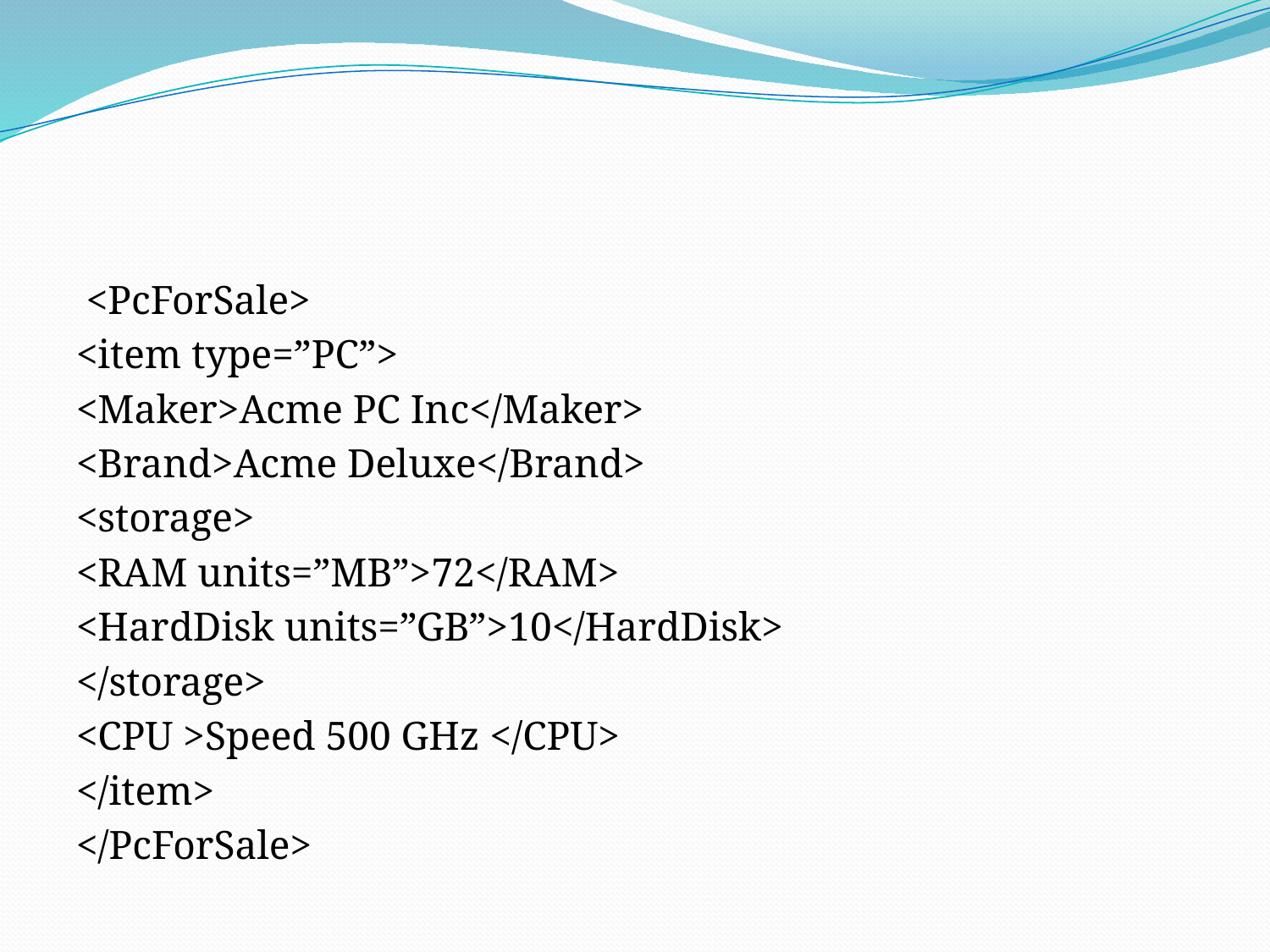

#
 <PcForSale>
<item type=”PC”>
<Maker>Acme PC Inc</Maker>
<Brand>Acme Deluxe</Brand>
<storage>
<RAM units=”MB”>72</RAM>
<HardDisk units=”GB”>10</HardDisk>
</storage>
<CPU >Speed 500 GHz </CPU>
</item>
</PcForSale>